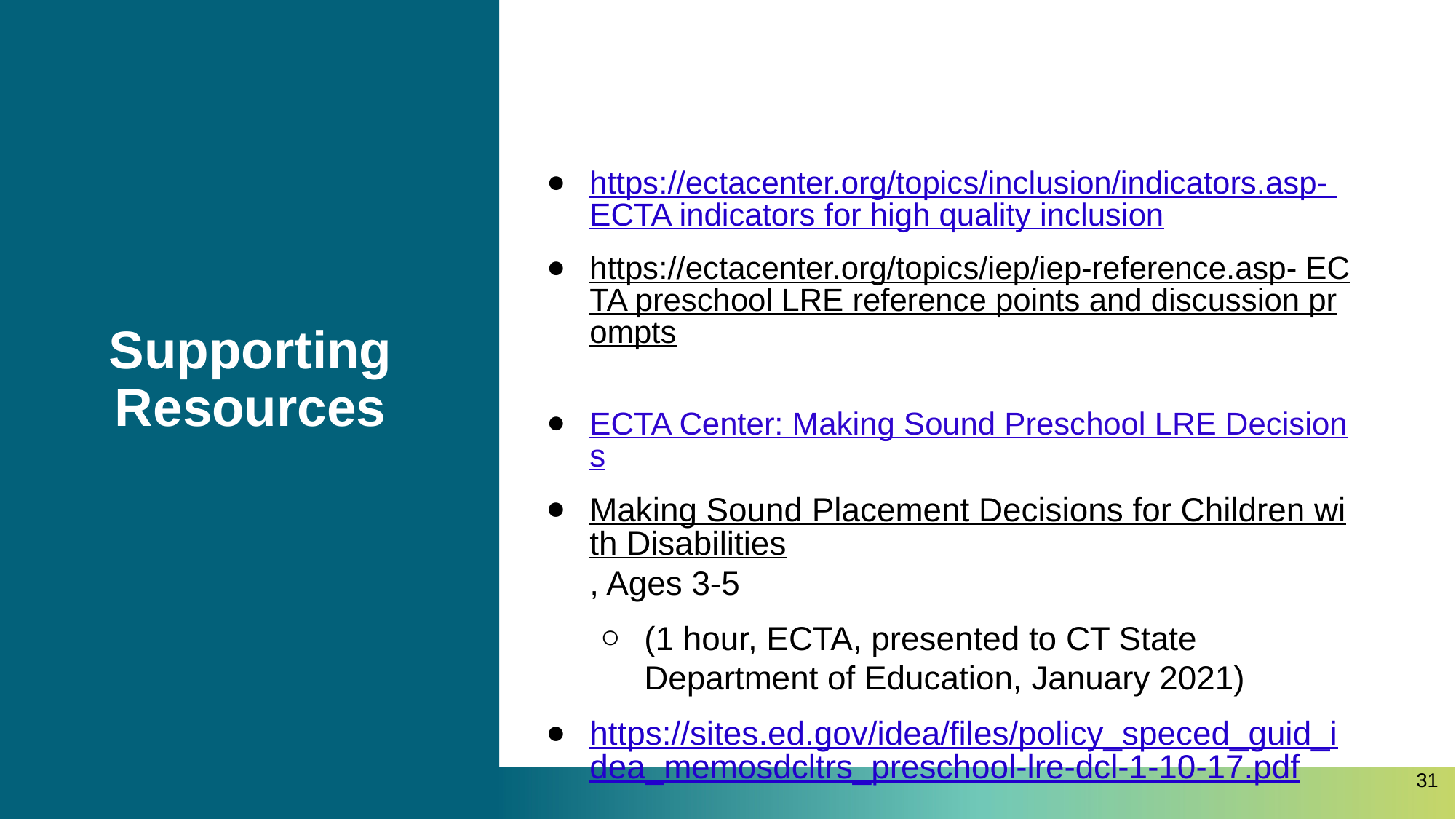

# Supporting Resources
https://ectacenter.org/topics/inclusion/indicators.asp- ECTA indicators for high quality inclusion
https://ectacenter.org/topics/iep/iep-reference.asp- ECTA preschool LRE reference points and discussion prompts
ECTA Center: Making Sound Preschool LRE Decisions
Making Sound Placement Decisions for Children with Disabilities, Ages 3-5
(1 hour, ECTA, presented to CT State Department of Education, January 2021)
https://sites.ed.gov/idea/files/policy_speced_guid_idea_memosdcltrs_preschool-lre-dcl-1-10-17.pdf

31